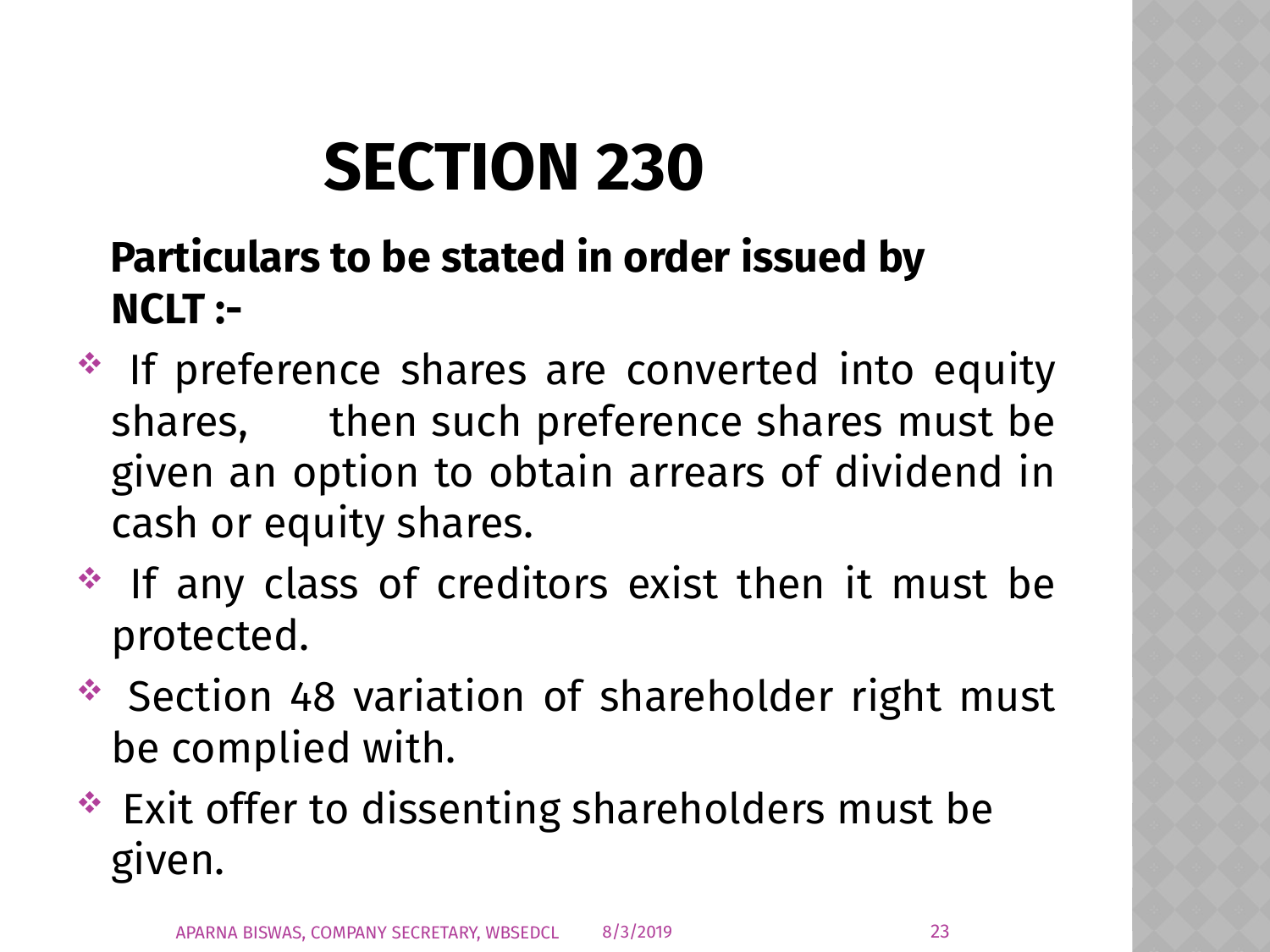

# Section 230
   Particulars to be stated in order issued by NCLT :-
 If preference shares are converted into equity shares,      then such preference shares must be given an option to obtain arrears of dividend in cash or equity shares.
 If any class of creditors exist then it must be protected.
 Section 48 variation of shareholder right must be complied with.
 Exit offer to dissenting shareholders must be given.
23
APARNA BISWAS, COMPANY SECRETARY, WBSEDCL
8/3/2019